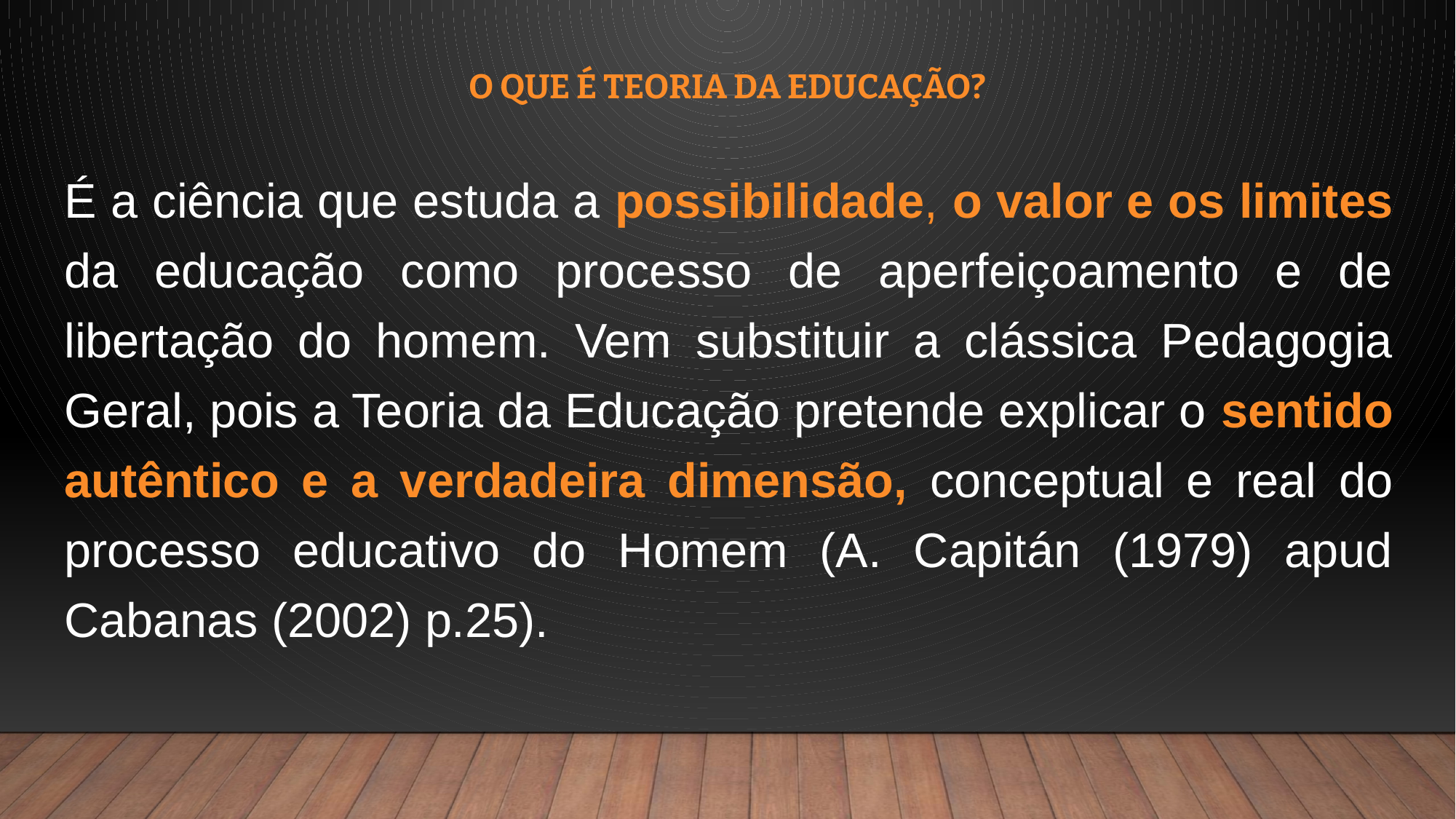

# O QUE É TEORIA DA EDUCAÇÃO?
É a ciência que estuda a possibilidade, o valor e os limites da educação como processo de aperfeiçoamento e de libertação do homem. Vem substituir a clássica Pedagogia Geral, pois a Teoria da Educação pretende explicar o sentido autêntico e a verdadeira dimensão, conceptual e real do processo educativo do Homem (A. Capitán (1979) apud Cabanas (2002) p.25).